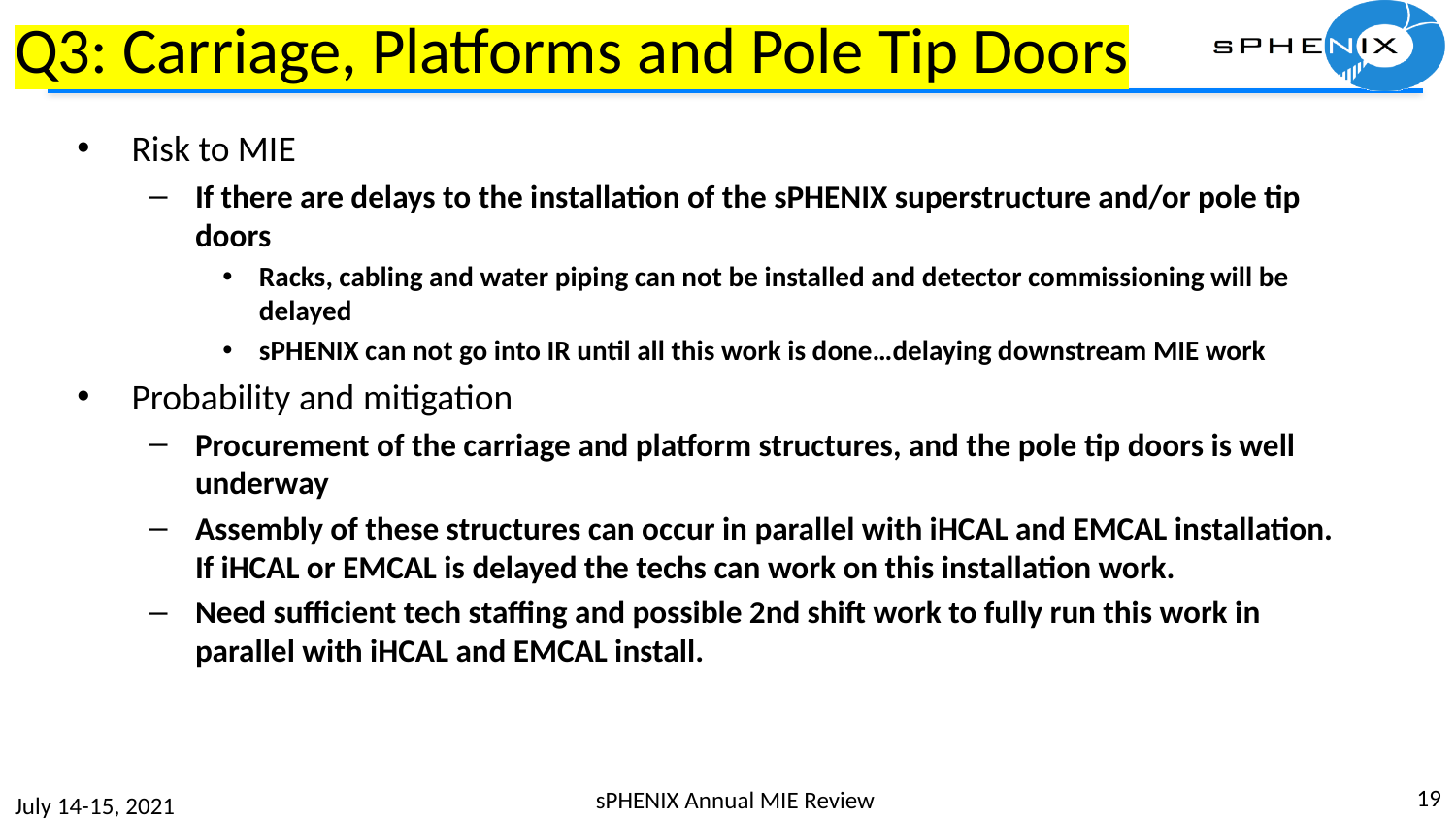

# Q3: Carriage, Platforms and Pole Tip Doors
Risk to MIE
If there are delays to the installation of the sPHENIX superstructure and/or pole tip doors
Racks, cabling and water piping can not be installed and detector commissioning will be delayed
sPHENIX can not go into IR until all this work is done…delaying downstream MIE work
Probability and mitigation
Procurement of the carriage and platform structures, and the pole tip doors is well underway
Assembly of these structures can occur in parallel with iHCAL and EMCAL installation. If iHCAL or EMCAL is delayed the techs can work on this installation work.
Need sufficient tech staffing and possible 2nd shift work to fully run this work in parallel with iHCAL and EMCAL install.

19
sPHENIX Annual MIE Review
July 14-15, 2021